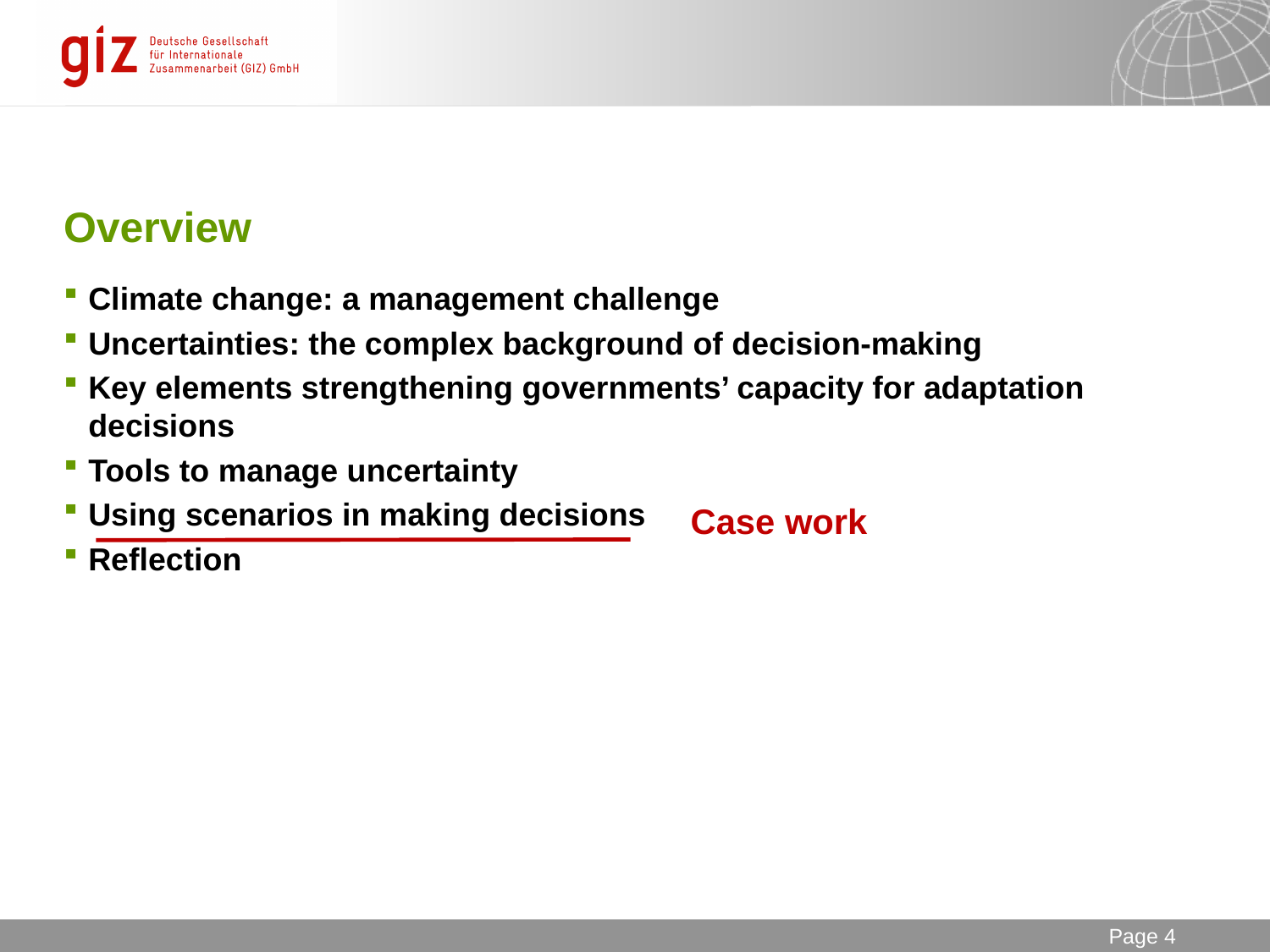

# Overview
Climate change: a management challenge
Uncertainties: the complex background of decision-making
Key elements strengthening governments’ capacity for adaptation decisions
Tools to manage uncertainty
Using scenarios in making decisions
Reflection

Case work